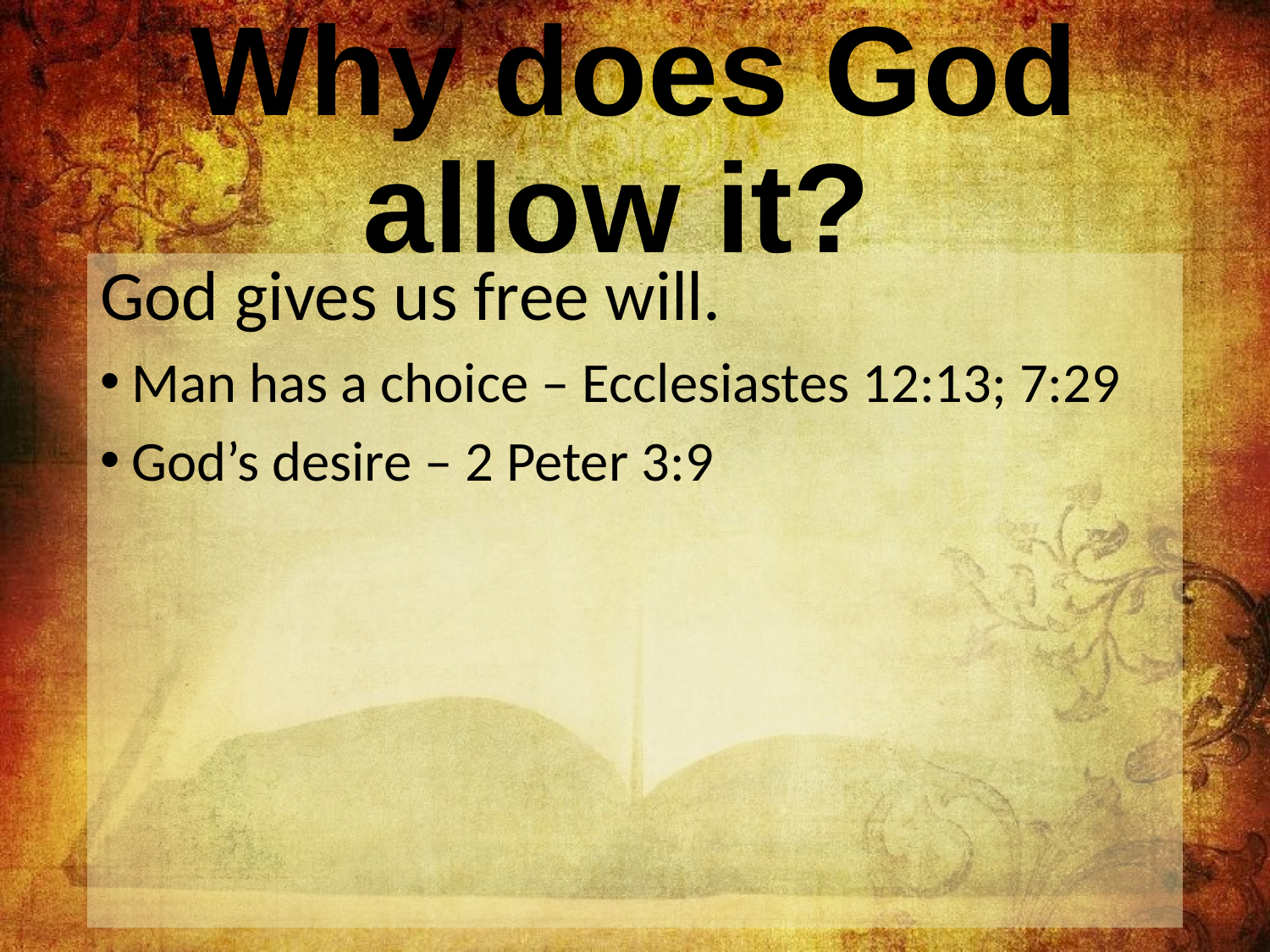

# Why does God allow it?
God gives us free will.
Man has a choice – Ecclesiastes 12:13; 7:29
God’s desire – 2 Peter 3:9